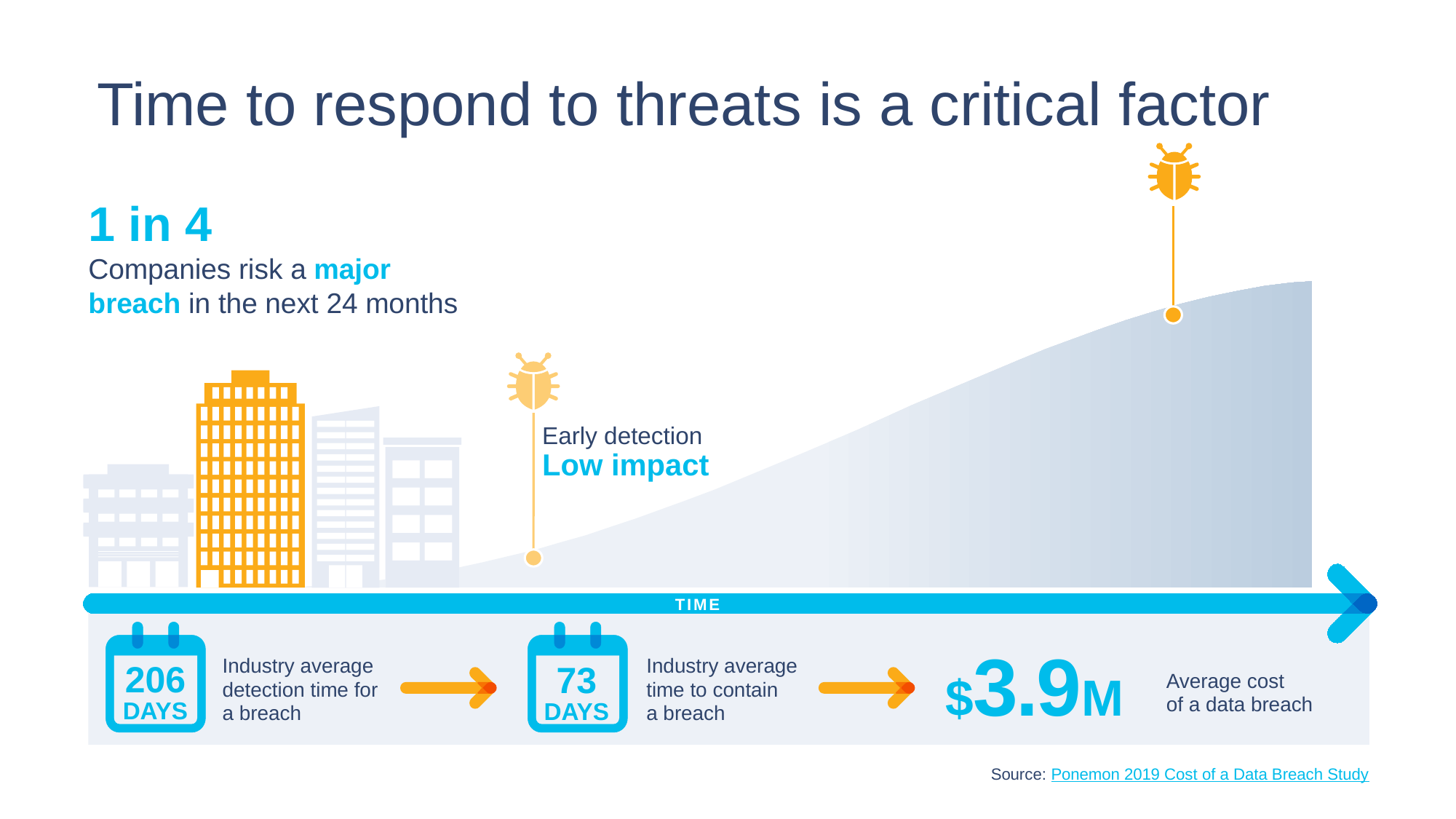

Time to respond to threats is a critical factor

1 in 4
Companies risk a major breach in the next 24 months

Early detection
Low impact

TIME

$3.9M
Industry average detection time for a breach
Industry average time to contain
a breach
Average cost
of a data breach
206
73

DAYS
DAYS
Source: Ponemon 2019 Cost of a Data Breach Study